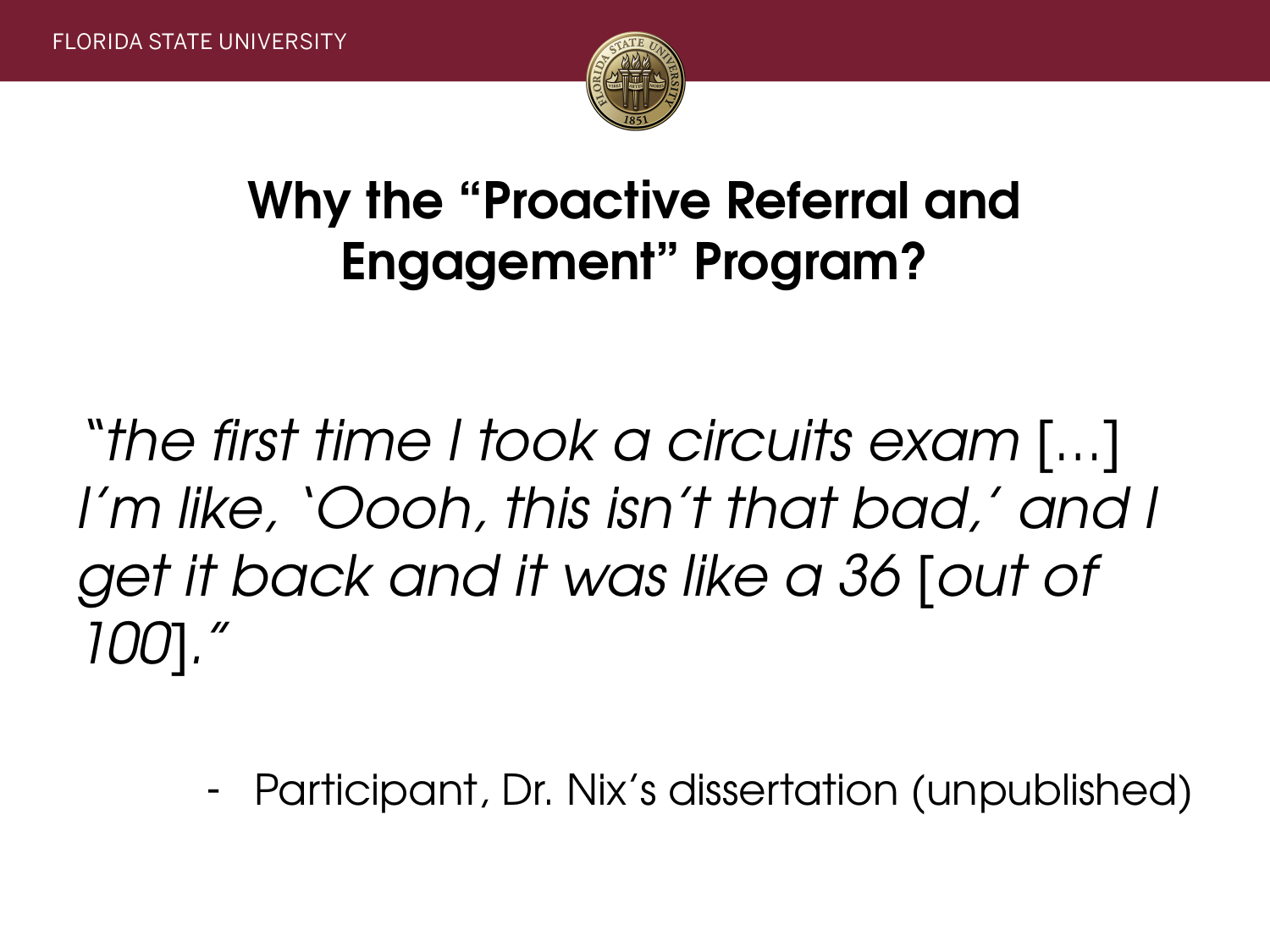

# Why the “Proactive Referral and Engagement” Program?
“the first time I took a circuits exam […] I’m like, ‘Oooh, this isn’t that bad,’ and I get it back and it was like a 36 [out of 100].”

Participant, Dr. Nix’s dissertation (unpublished)